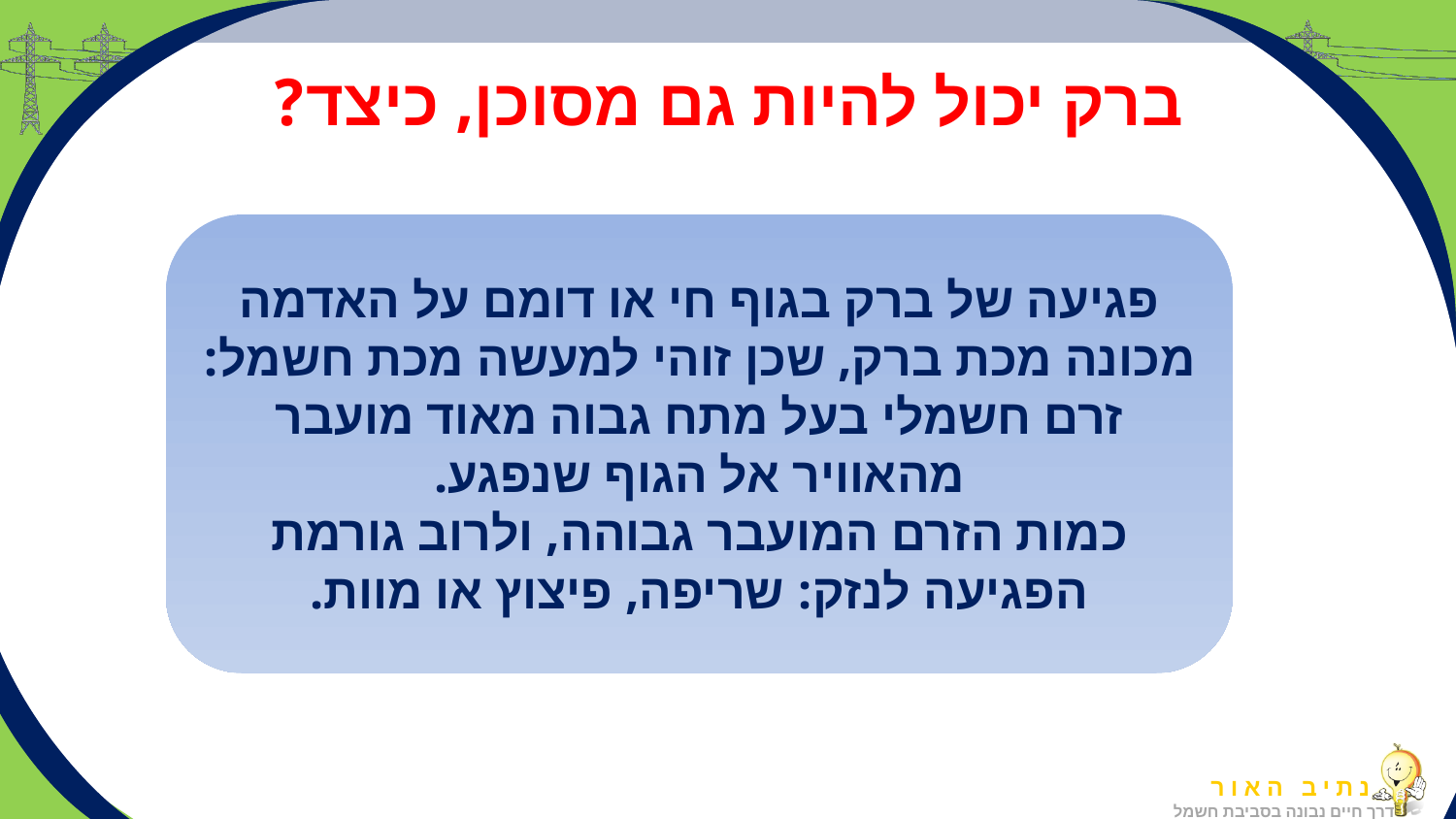

# ברק יכול להיות גם מסוכן, כיצד?
פגיעה של ברק בגוף חי או דומם על האדמה מכונה מכת ברק, שכן זוהי למעשה מכת חשמל:
זרם חשמלי בעל מתח גבוה מאוד מועבר מהאוויר אל הגוף שנפגע.
כמות הזרם המועבר גבוהה, ולרוב גורמת הפגיעה לנזק: שריפה, פיצוץ או מוות.